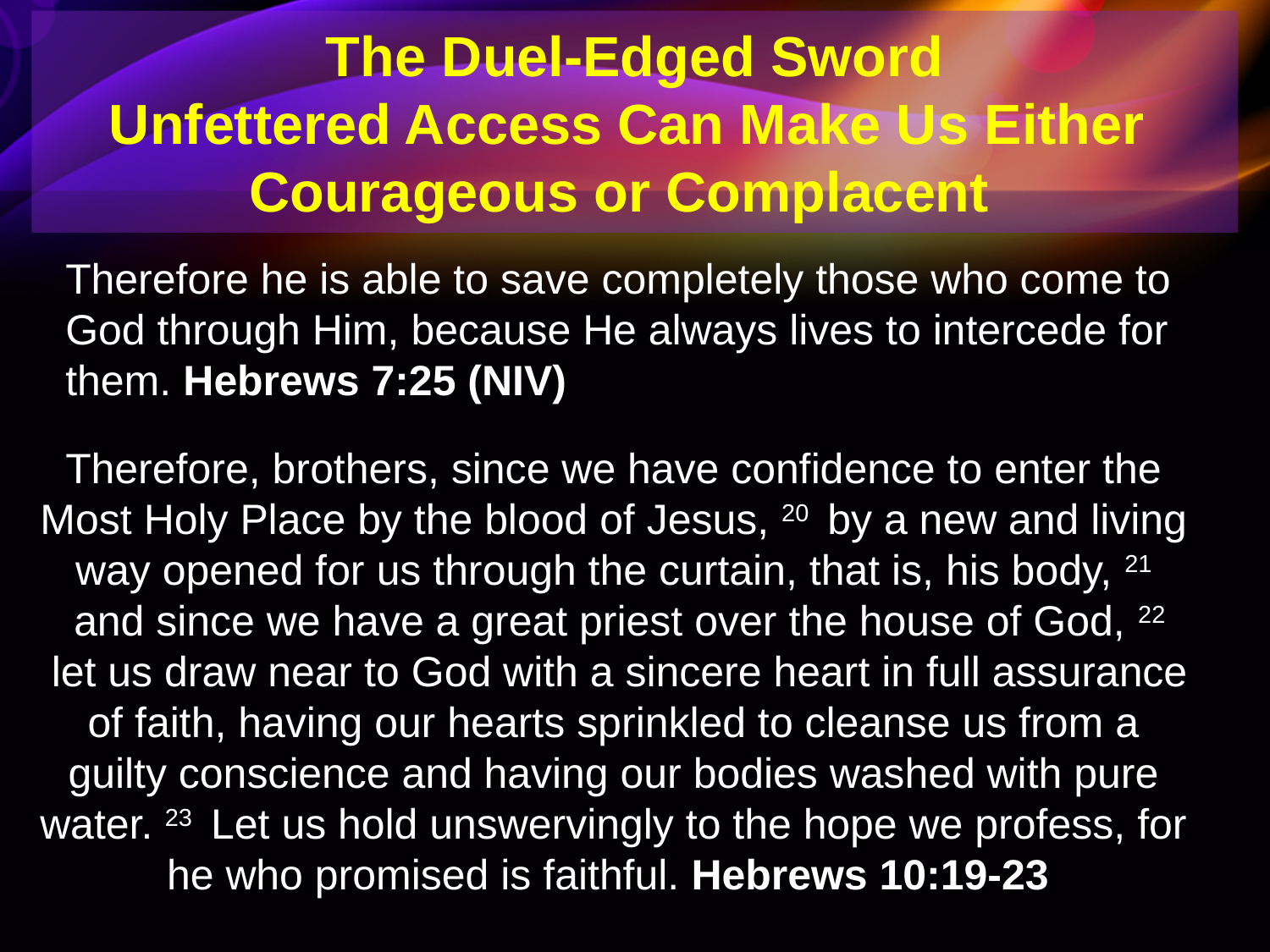

The Duel-Edged Sword
Unfettered Access Can Make Us Either
Courageous or Complacent
Therefore he is able to save completely those who come to God through Him, because He always lives to intercede for them. Hebrews 7:25 (NIV)
Therefore, brothers, since we have confidence to enter the Most Holy Place by the blood of Jesus, 20  by a new and living way opened for us through the curtain, that is, his body, 21  and since we have a great priest over the house of God, 22  let us draw near to God with a sincere heart in full assurance of faith, having our hearts sprinkled to cleanse us from a guilty conscience and having our bodies washed with pure water. 23  Let us hold unswervingly to the hope we profess, for he who promised is faithful. Hebrews 10:19-23